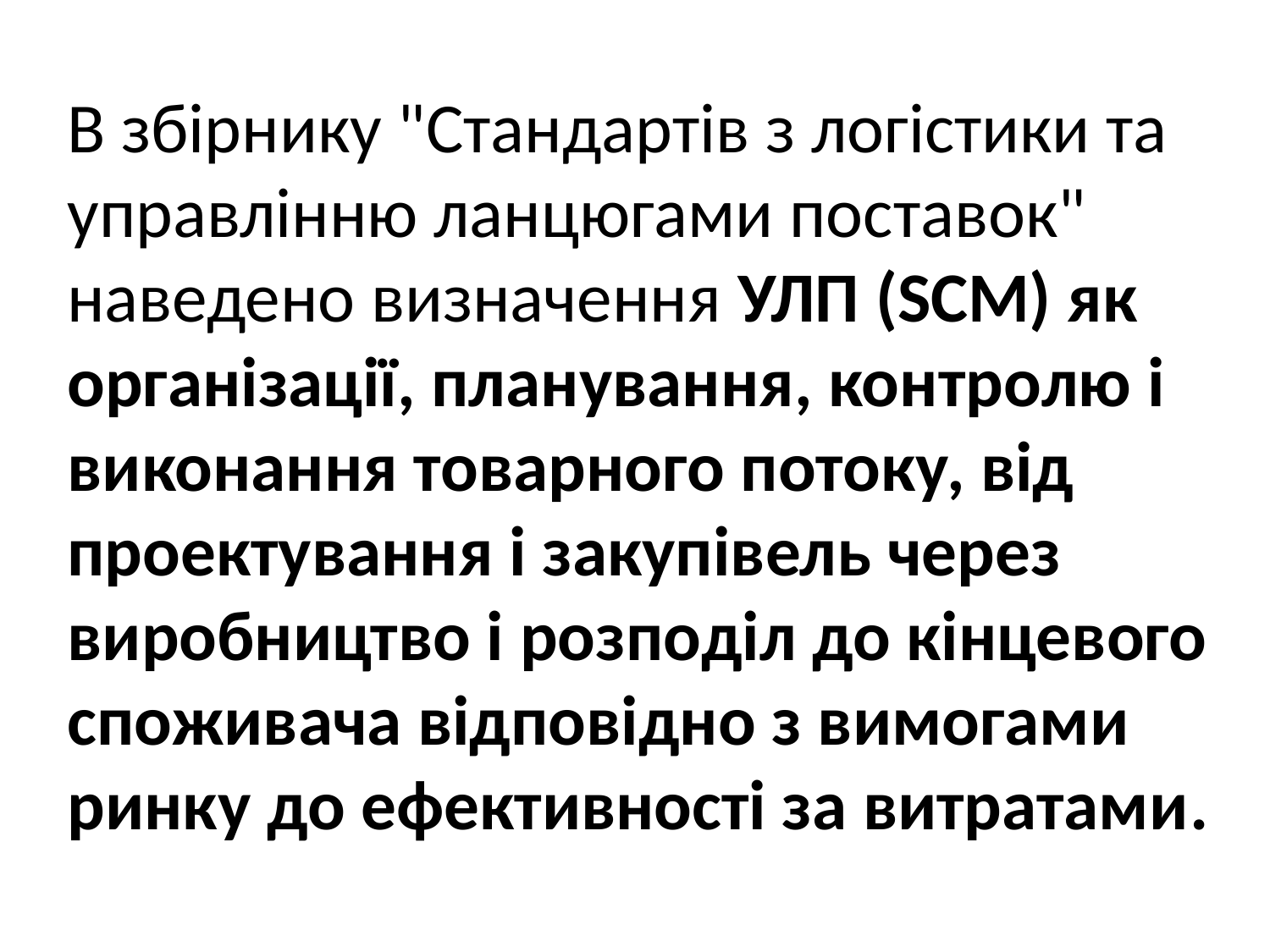

В збірнику "Стандартів з логістики та управлінню ланцюгами поставок" наведено визначення УЛП (SCM) як організації, планування, контролю і виконання товарного потоку, від проектування і закупівель через виробництво і розподіл до кінцевого споживача відповідно з вимогами ринку до ефективності за витратами.